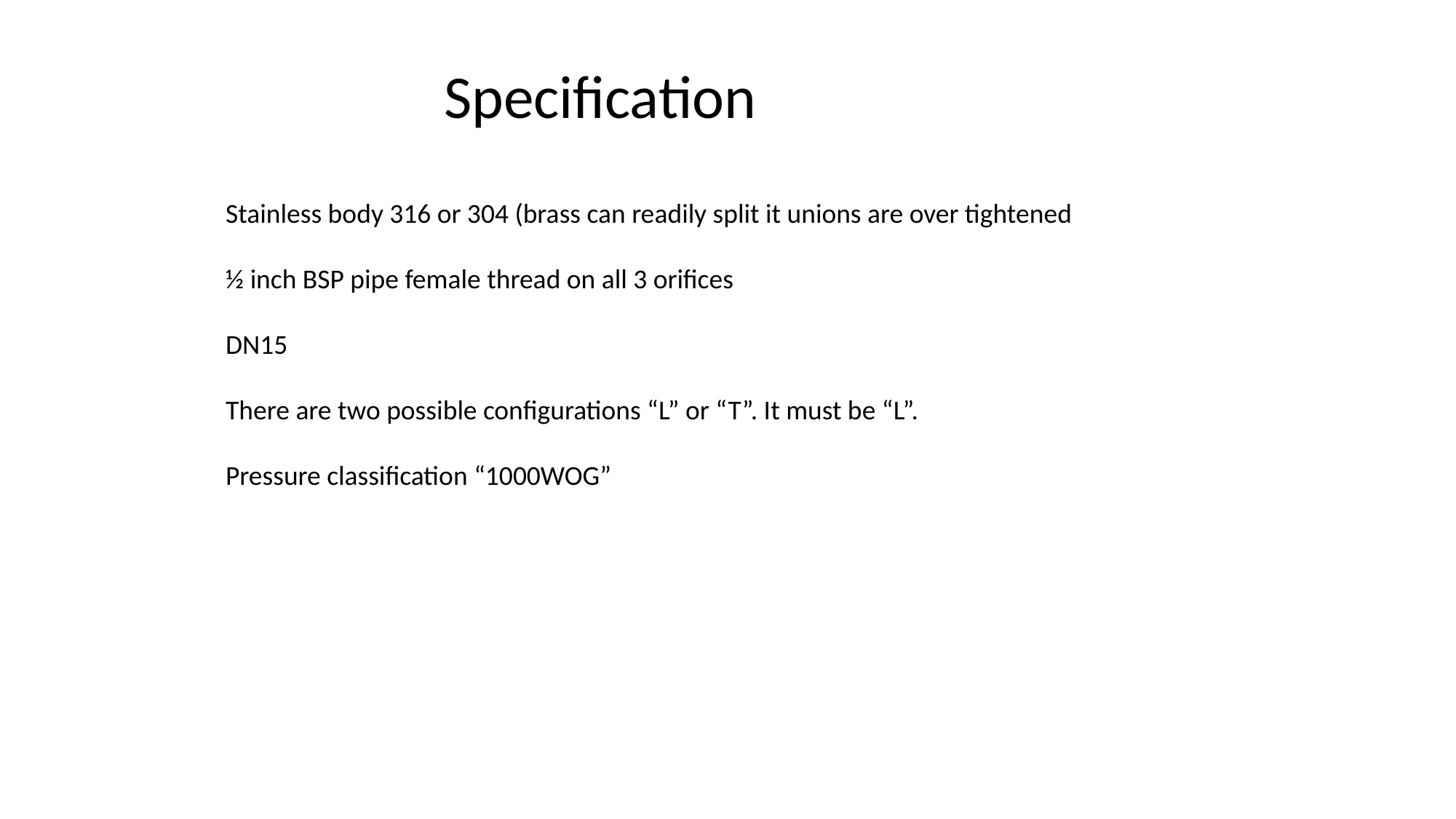

Specification

Stainless body 316 or 304 (brass can readily split it unions are over tightened

½ inch BSP pipe female thread on all 3 orifices

DN15

There are two possible configurations “L” or “T”. It must be “L”.

Pressure classification “1000WOG”